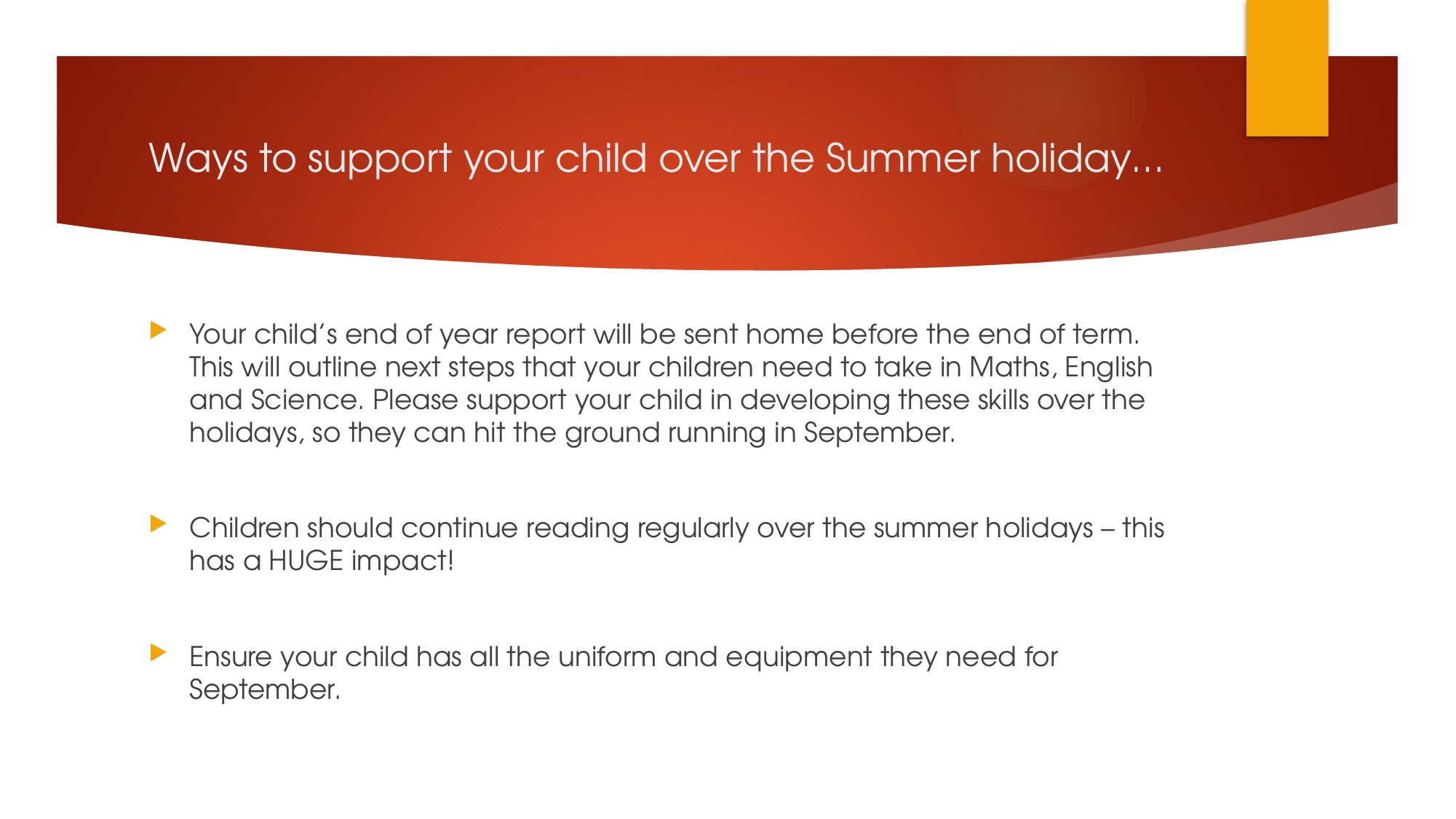

# Ways to support your child over the Summer holiday…
Your child’s end of year report will be sent home before the end of term. This will outline next steps that your children need to take in Maths, English and Science. Please support your child in developing these skills over the holidays, so they can hit the ground running in September.

Children should continue reading regularly over the summer holidays – this has a HUGE impact!

Ensure your child has all the uniform and equipment they need for September.